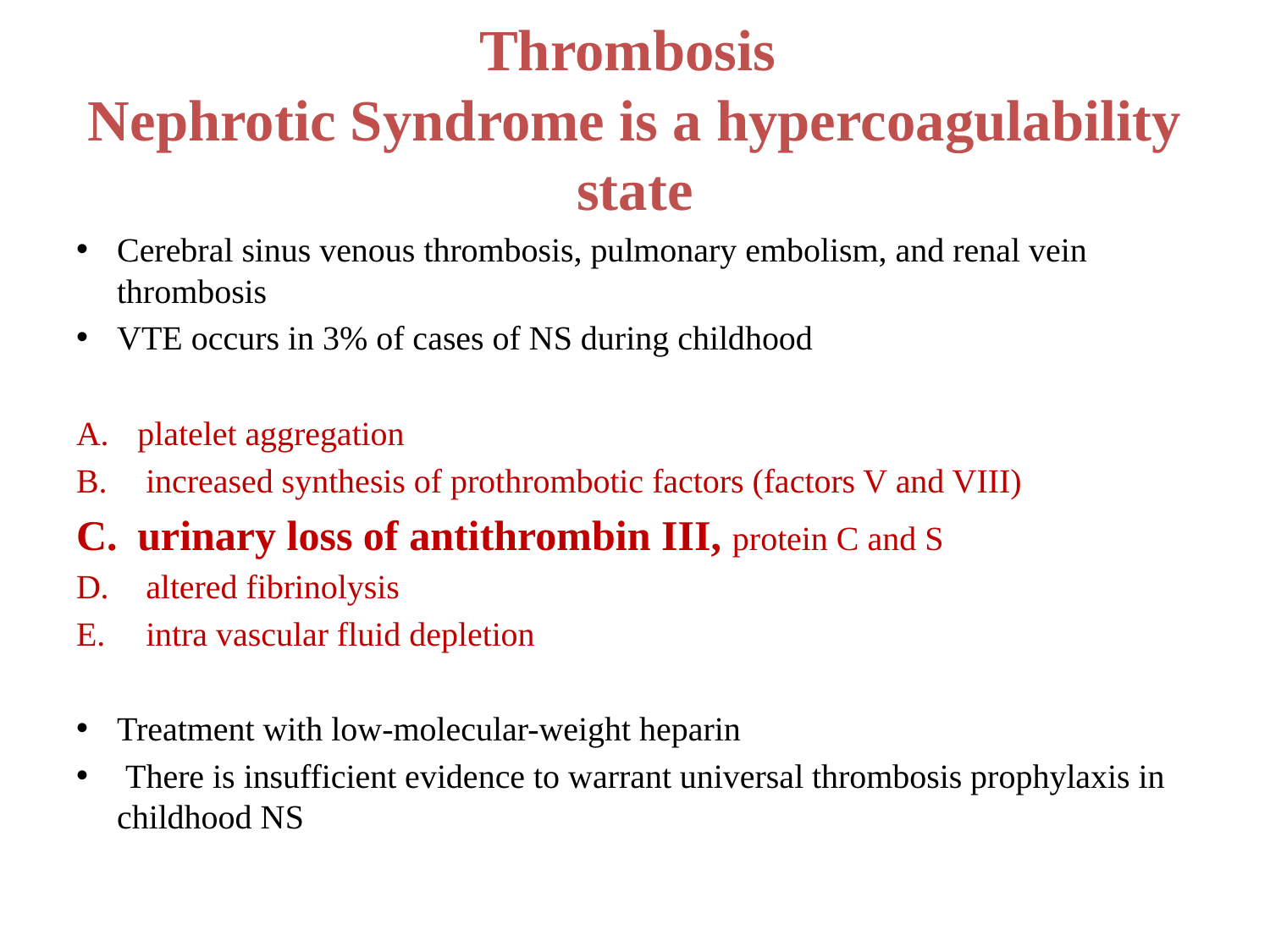

# Thrombosis Nephrotic Syndrome is a hypercoagulability state
Cerebral sinus venous thrombosis, pulmonary embolism, and renal vein thrombosis
VTE occurs in 3% of cases of NS during childhood

platelet aggregation
 increased synthesis of prothrombotic factors (factors V and VIII)
urinary loss of antithrombin III, protein C and S
 altered fibrinolysis
 intra vascular fluid depletion

Treatment with low-molecular-weight heparin
 There is insufficient evidence to warrant universal thrombosis prophylaxis in childhood NS